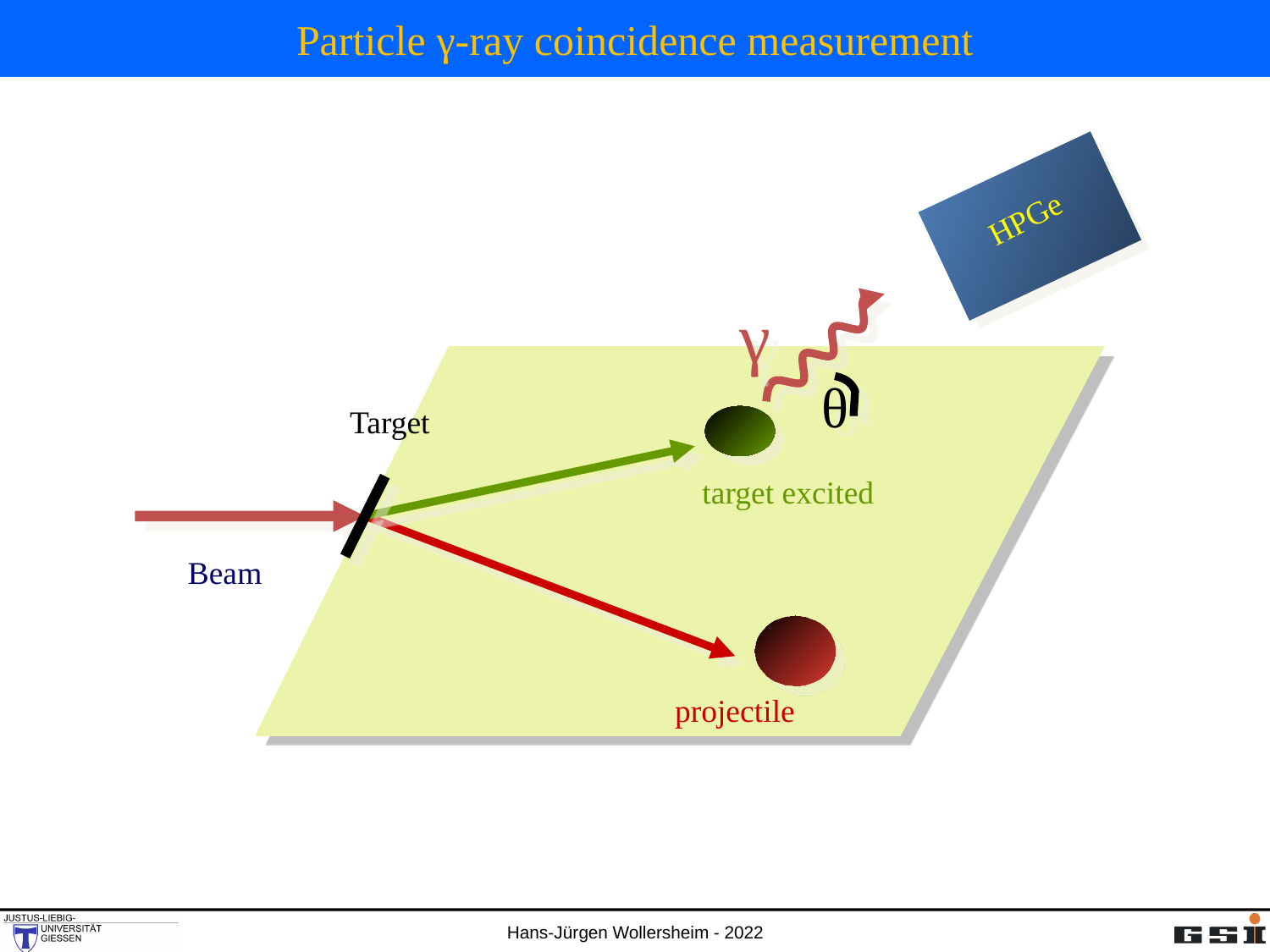

# Particle γ-ray coincidence measurement

HPGe
γ

θ

Target

target excited

Beam

projectile